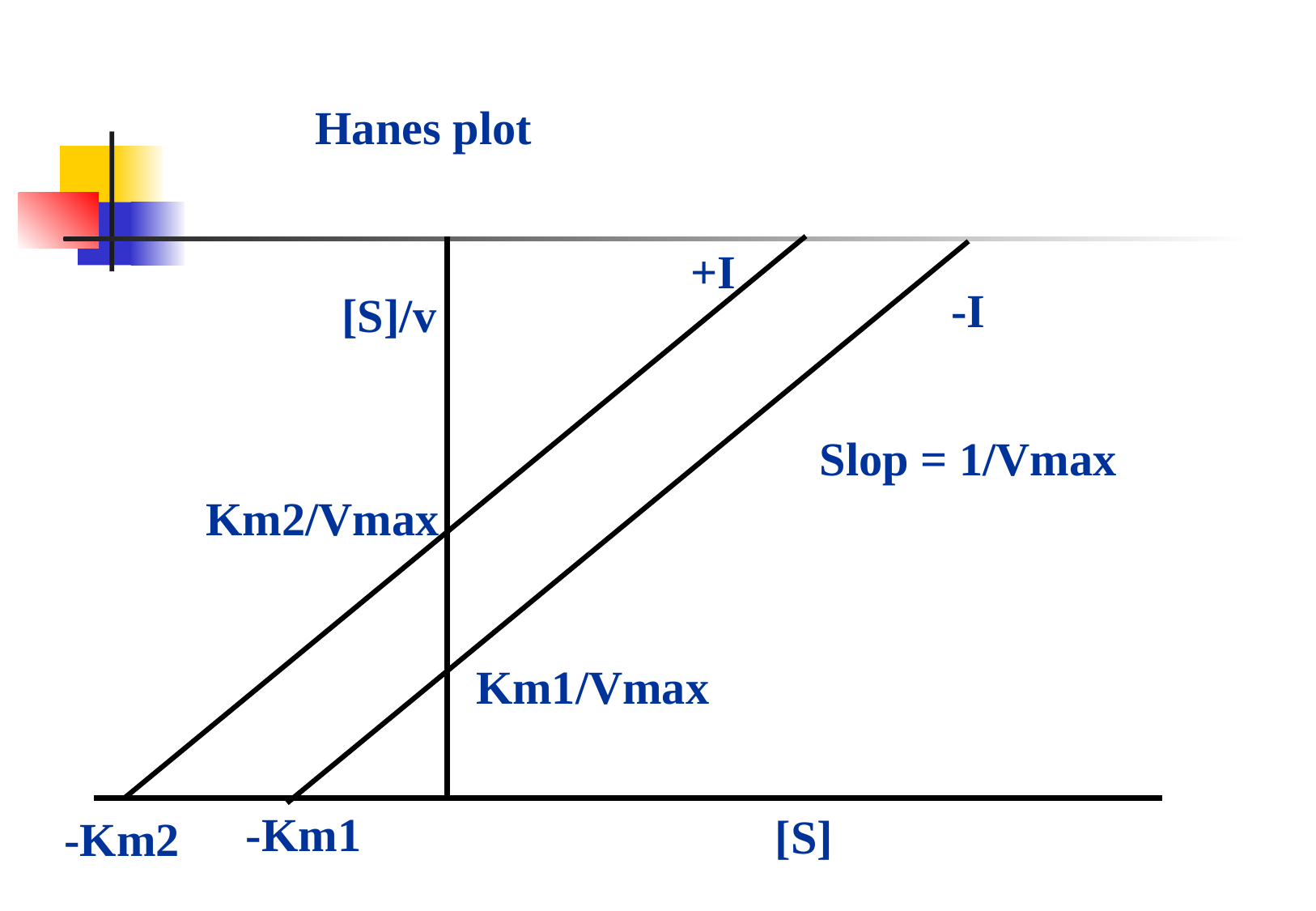

Hanes plot
+I
-I
[S]/v
Slop = 1/Vmax
Km2/Vmax
Km1/Vmax
-Km1
[S]
-Km2